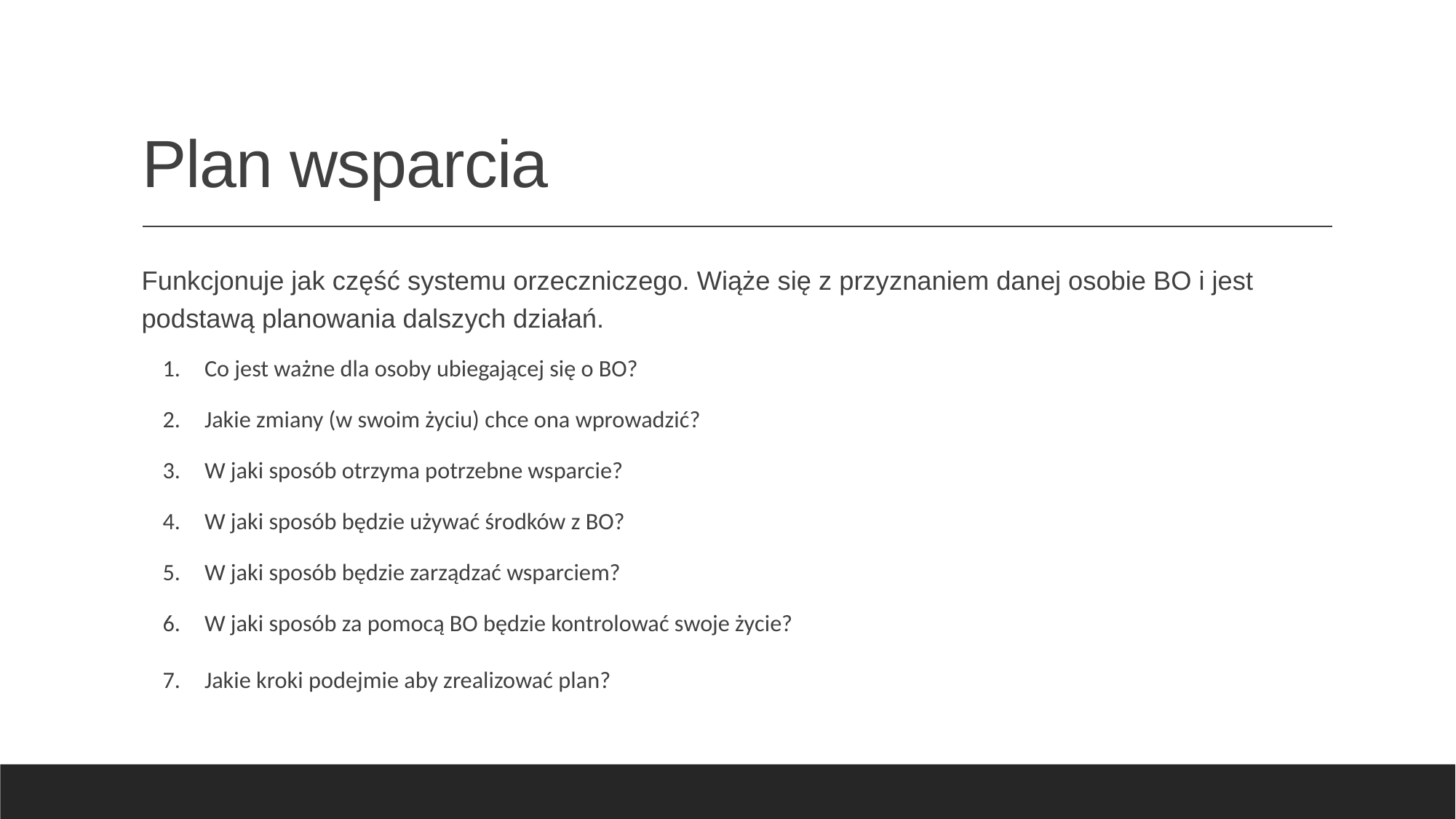

# Plan wsparcia
Funkcjonuje jak część systemu orzeczniczego. Wiąże się z przyznaniem danej osobie BO i jest podstawą planowania dalszych działań.
Co jest ważne dla osoby ubiegającej się o BO?
Jakie zmiany (w swoim życiu) chce ona wprowadzić?
W jaki sposób otrzyma potrzebne wsparcie?
W jaki sposób będzie używać środków z BO?
W jaki sposób będzie zarządzać wsparciem?
W jaki sposób za pomocą BO będzie kontrolować swoje życie?
Jakie kroki podejmie aby zrealizować plan?